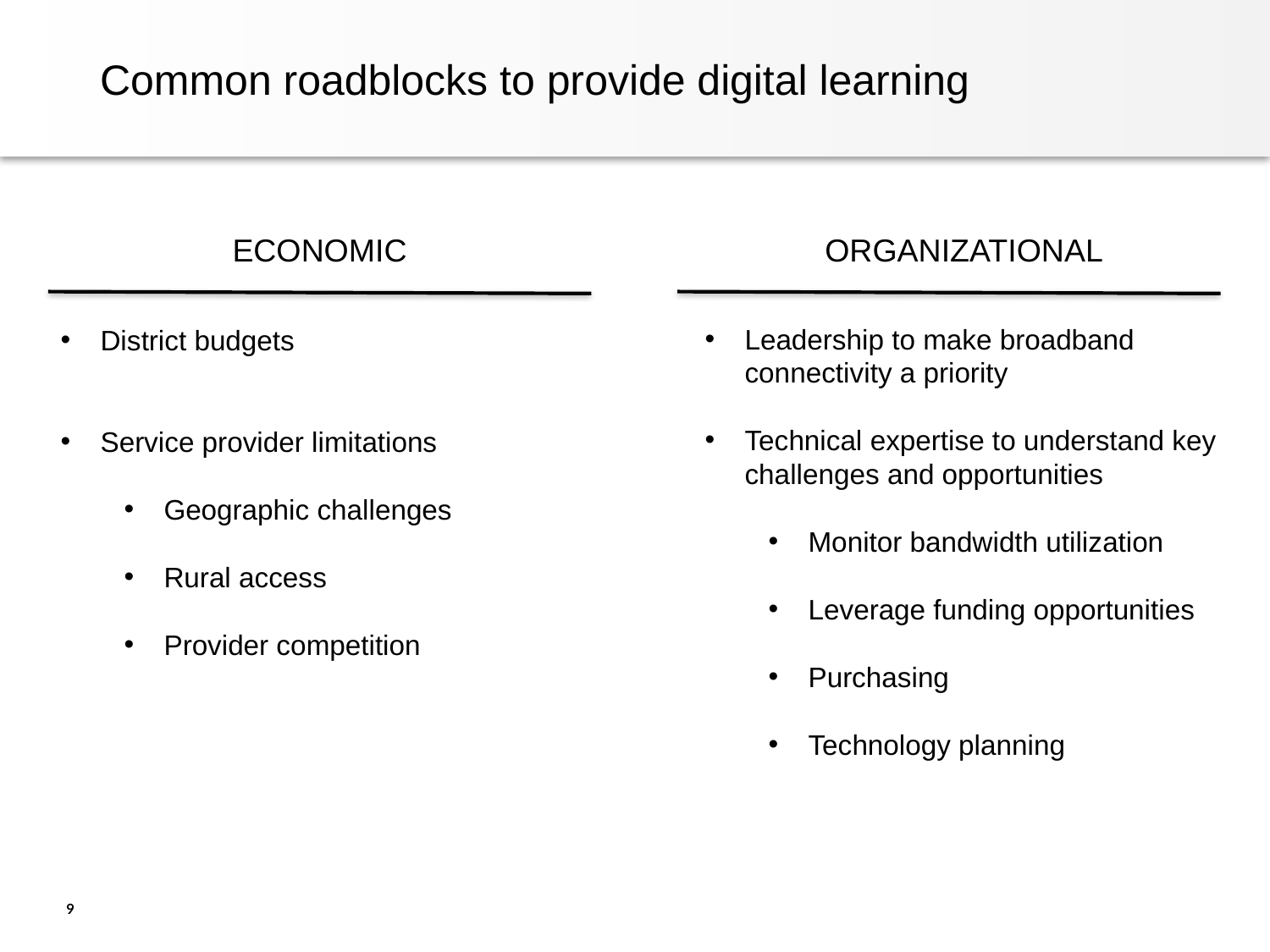

# Common roadblocks to provide digital learning
ECONOMIC
ORGANIZATIONAL
Leadership to make broadband connectivity a priority
Technical expertise to understand key challenges and opportunities

Monitor bandwidth utilization

Leverage funding opportunities

Purchasing

Technology planning
District budgets

Service provider limitations

Geographic challenges

Rural access

Provider competition
9